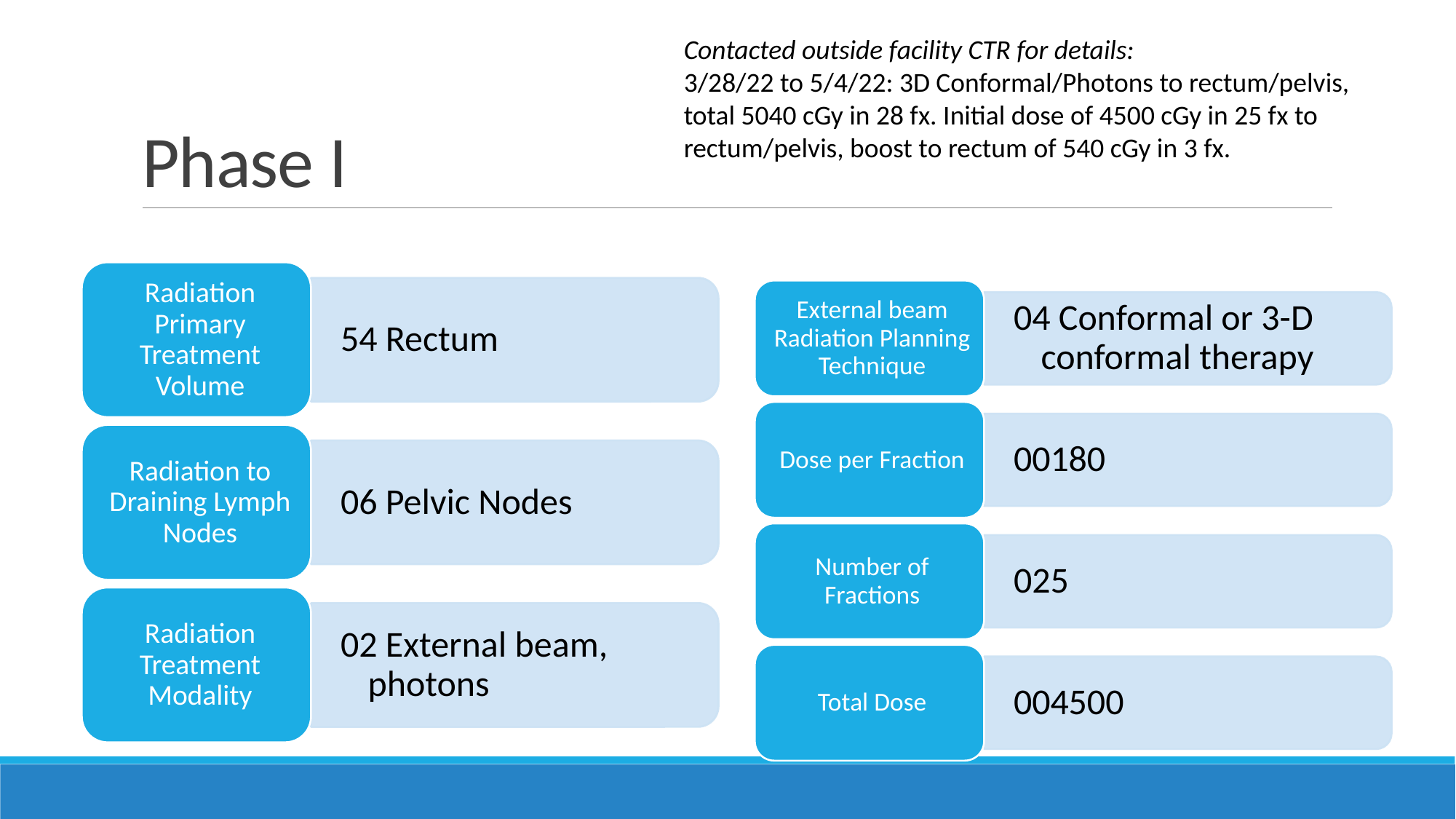

Contacted outside facility CTR for details:
3/28/22 to 5/4/22: 3D Conformal/Photons to rectum/pelvis, total 5040 cGy in 28 fx. Initial dose of 4500 cGy in 25 fx to rectum/pelvis, boost to rectum of 540 cGy in 3 fx.
# Phase I
54 Rectum
Radiation Primary Treatment Volume
06 Pelvic Nodes
Radiation to Draining Lymph Nodes
02 External beam, photons
Radiation Treatment Modality
04 Conformal or 3-D conformal therapy
External beam Radiation Planning Technique
00180
Dose per Fraction
025
Number of Fractions
004500
Total Dose